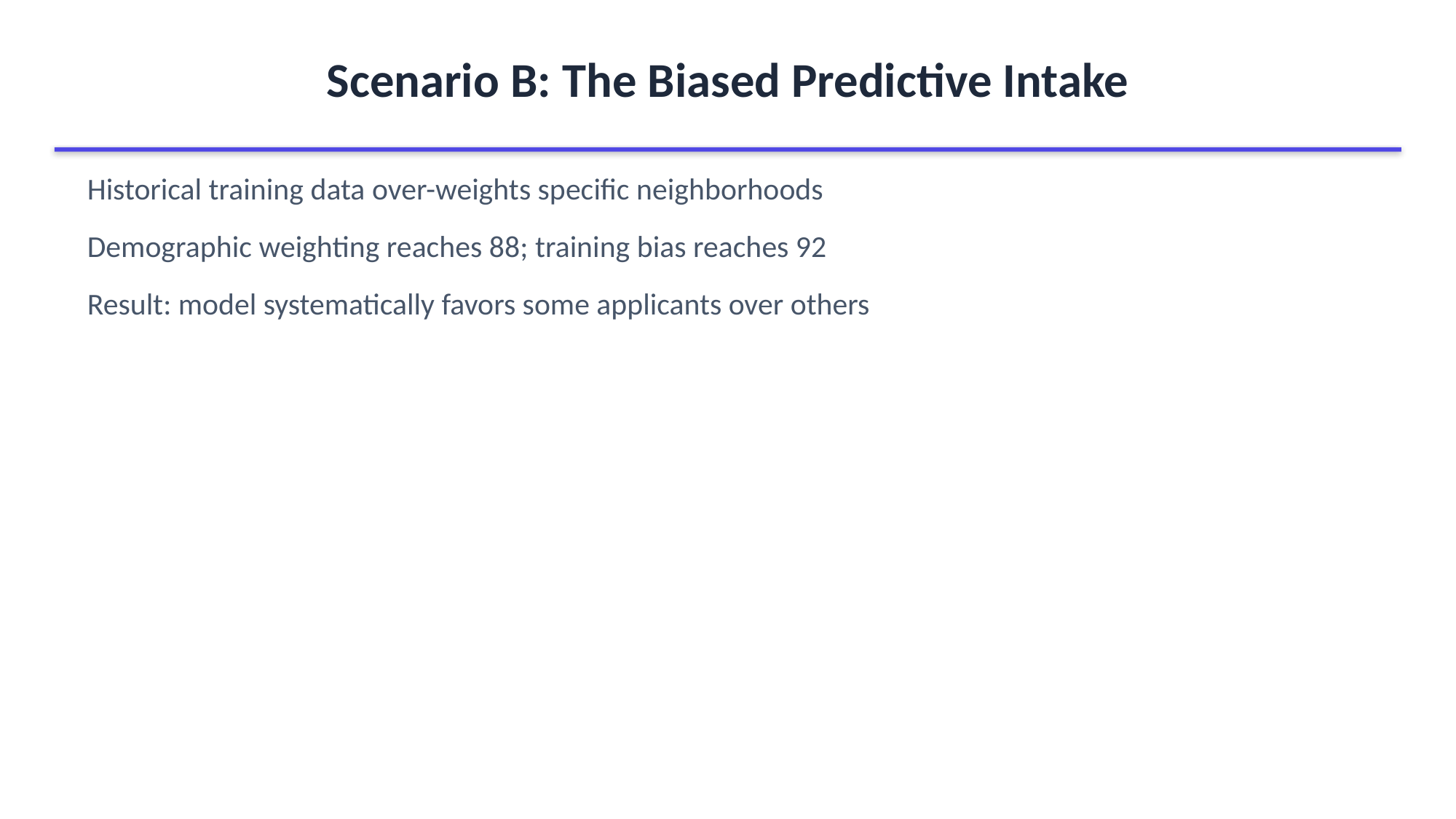

Scenario B: The Biased Predictive Intake

Historical training data over-weights specific neighborhoods
Demographic weighting reaches 88; training bias reaches 92
Result: model systematically favors some applicants over others